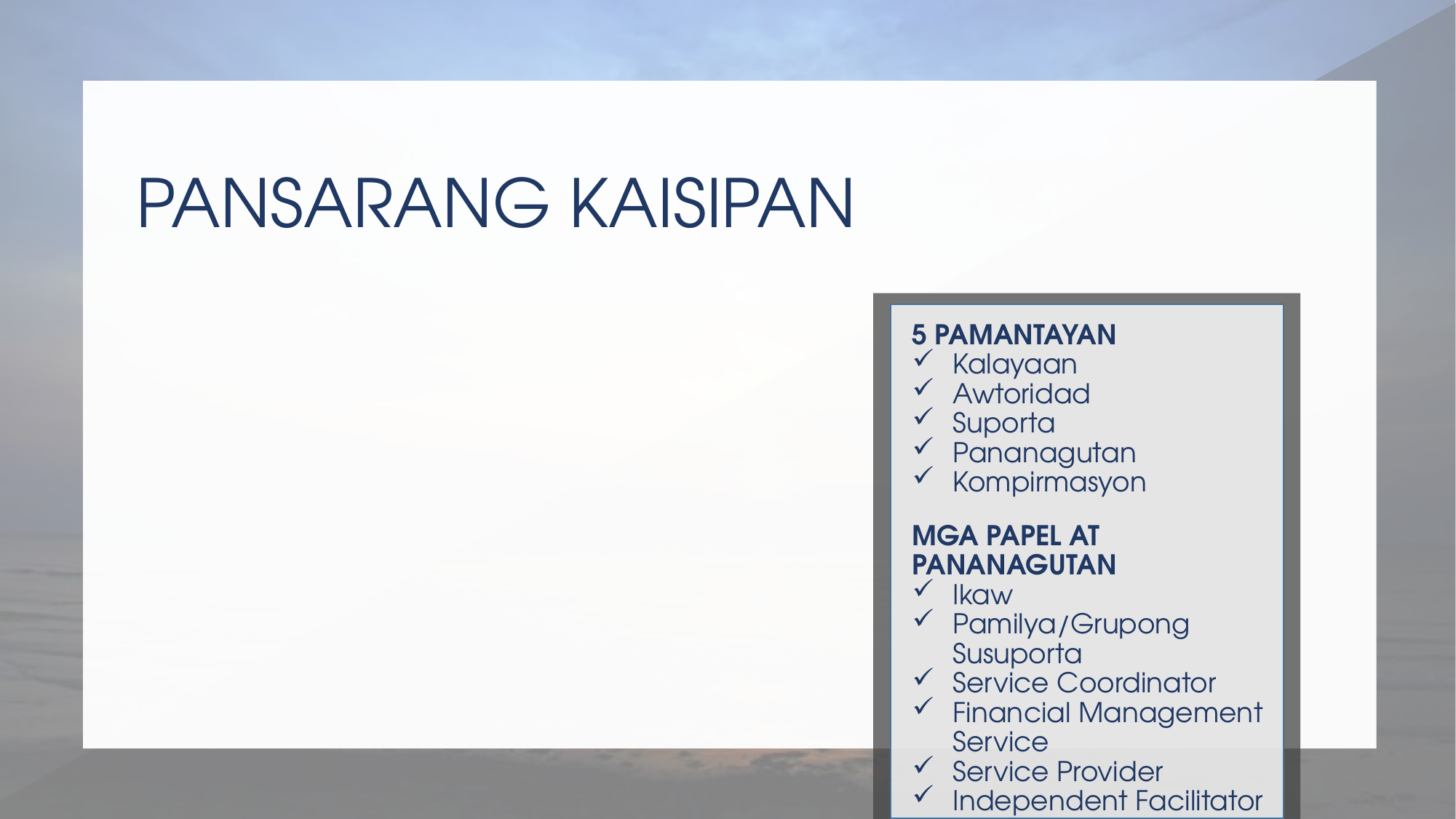

# PANSARANG KAISIPAN

5 PAMANTAYAN
Kalayaan
Awtoridad
Suporta
Pananagutan
Kompirmasyon

MGA PAPEL AT PANANAGUTAN
Ikaw
Pamilya/Grupong Susuporta
Service Coordinator
Financial Management Service
Service Provider
Independent Facilitator